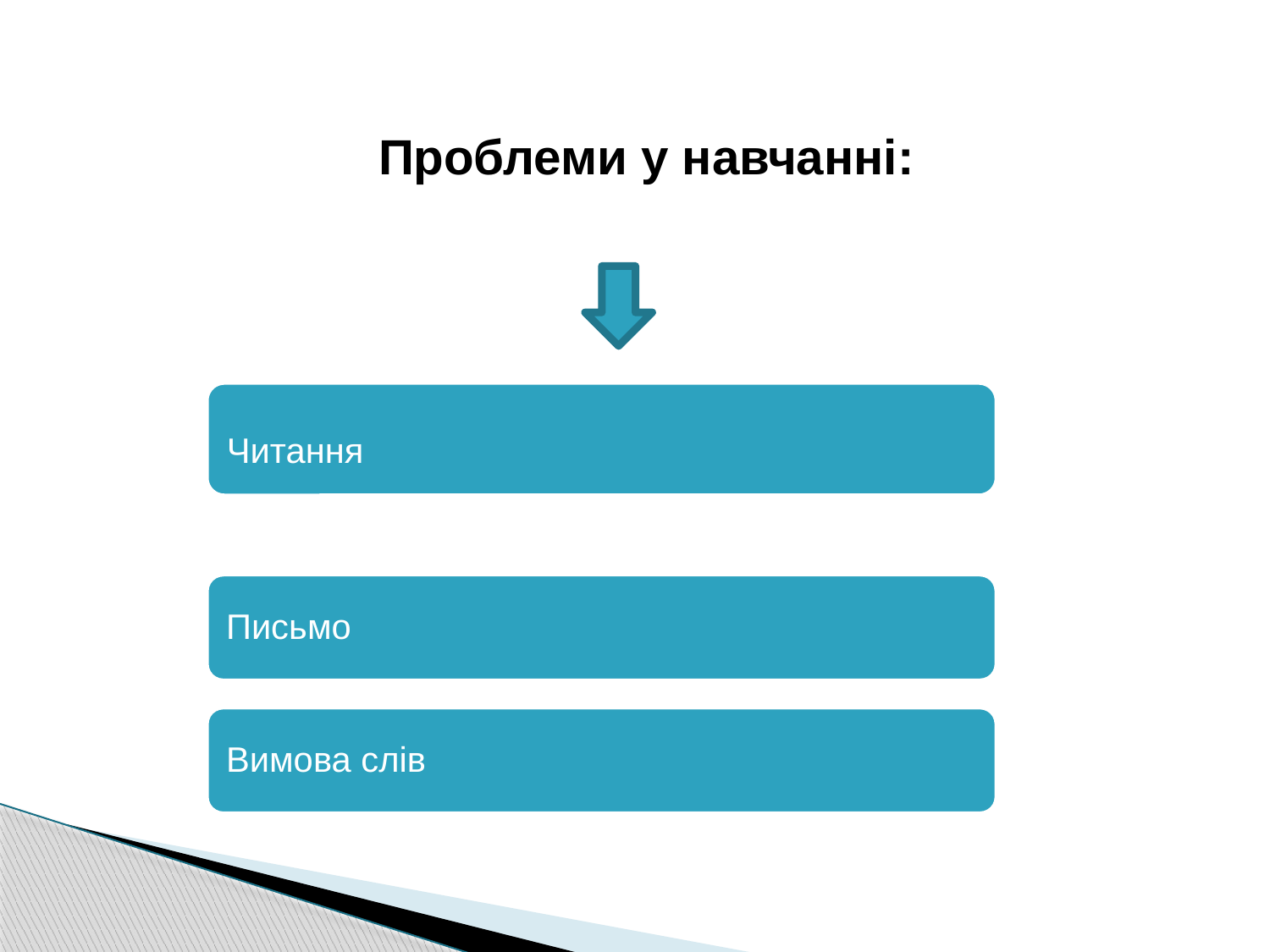

# Проблеми у навчанні:

Читання
Письмо
Вимова слів